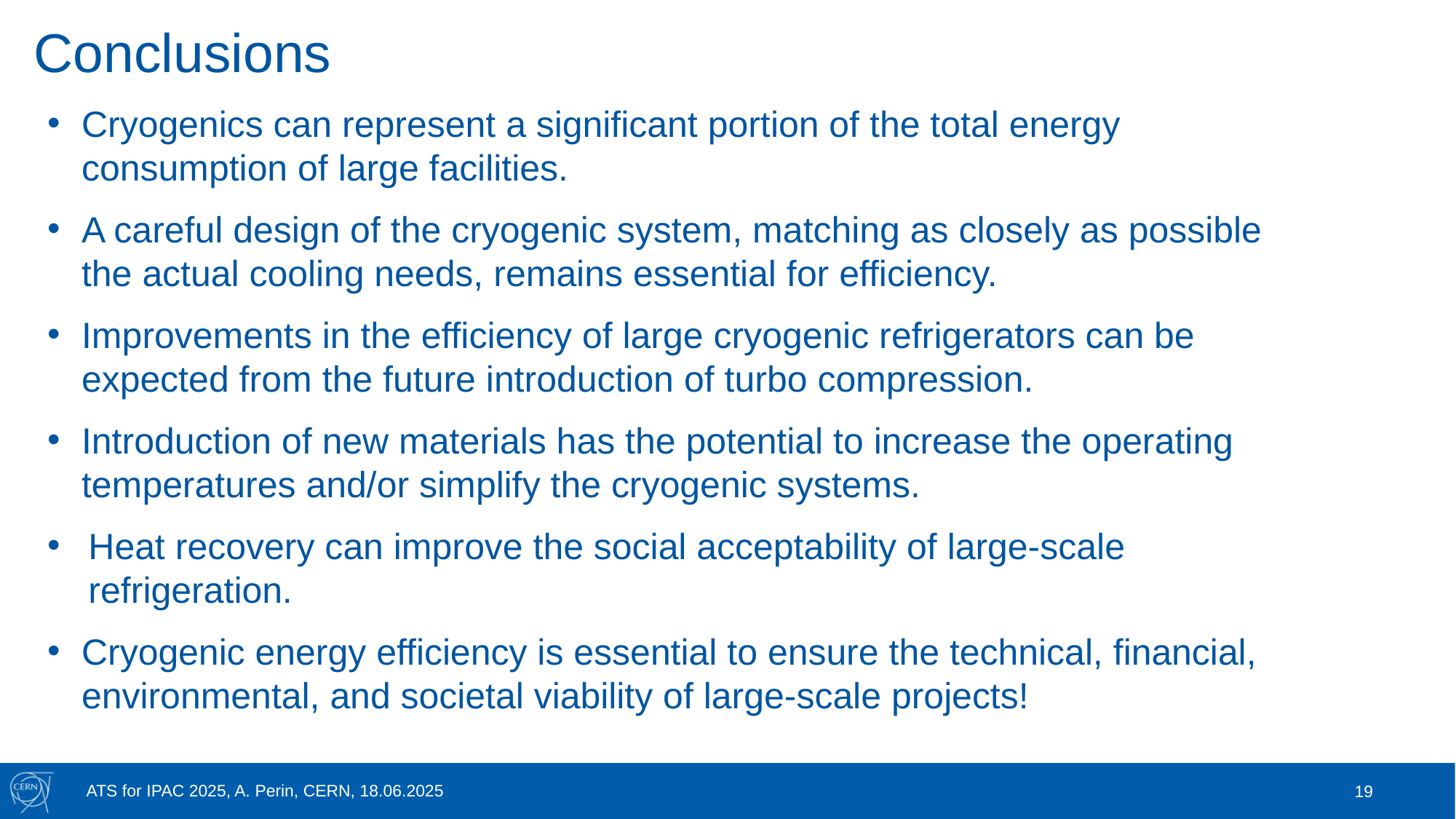

# Conclusions
Cryogenics can represent a significant portion of the total energy consumption of large facilities.
A careful design of the cryogenic system, matching as closely as possible the actual cooling needs, remains essential for efficiency.
Improvements in the efficiency of large cryogenic refrigerators can be expected from the future introduction of turbo compression.
Introduction of new materials has the potential to increase the operating temperatures and/or simplify the cryogenic systems.
Heat recovery can improve the social acceptability of large-scale refrigeration.
Cryogenic energy efficiency is essential to ensure the technical, financial, environmental, and societal viability of large-scale projects!